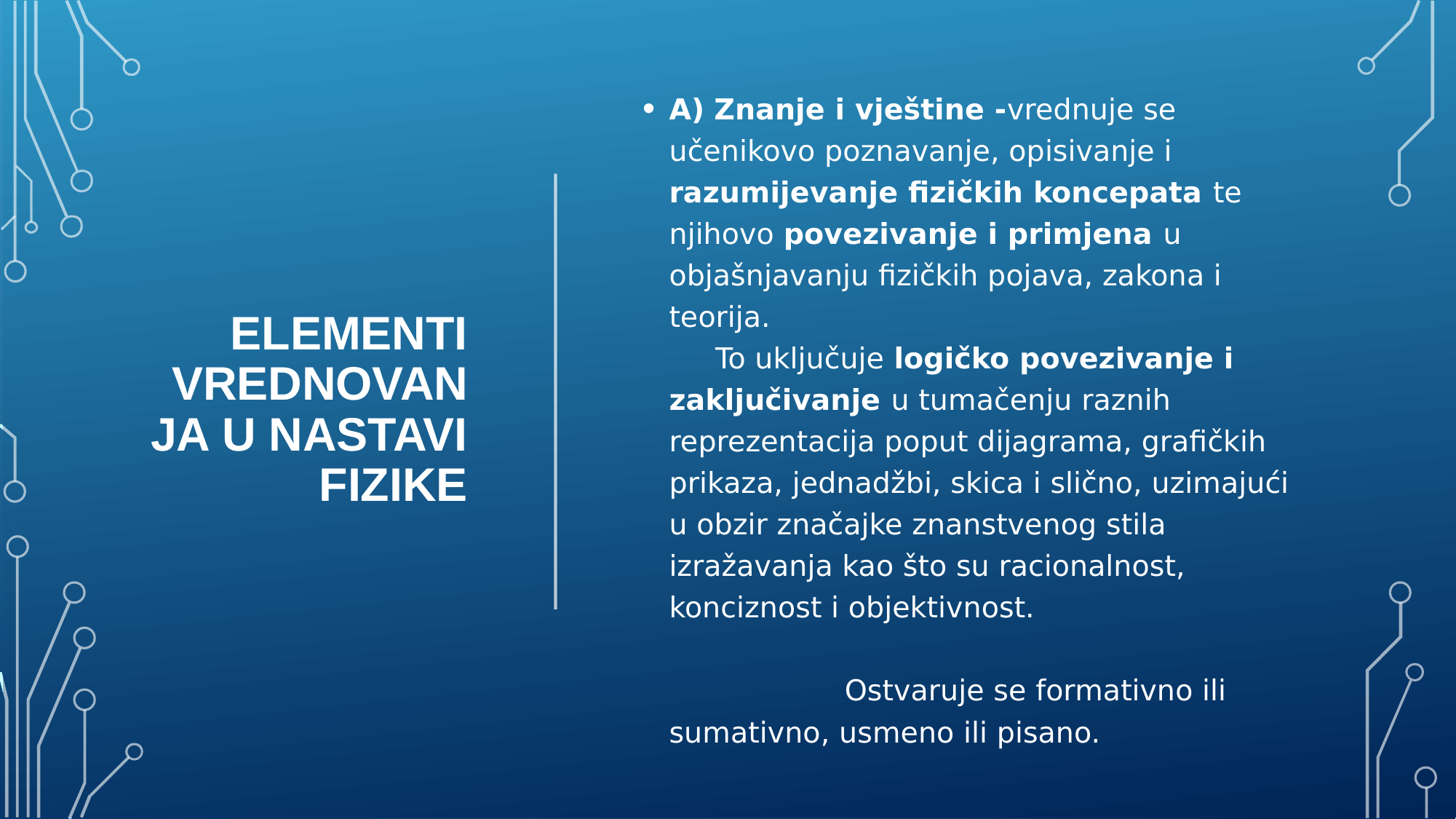

A) Znanje i vještine -vrednuje se učenikovo poznavanje, opisivanje i razumijevanje fizičkih koncepata te njihovo povezivanje i primjena u objašnjavanju fizičkih pojava, zakona i teorija.                                                               To uključuje logičko povezivanje i zaključivanje u tumačenju raznih reprezentacija poput dijagrama, grafičkih prikaza, jednadžbi, skica i slično, uzimajući u obzir značajke znanstvenog stila izražavanja kao što su racionalnost, konciznost i objektivnost.                                                                                                                      Ostvaruje se formativno ili sumativno, usmeno ili pisano.
# Elementi vrednovanja u nastavi fizike